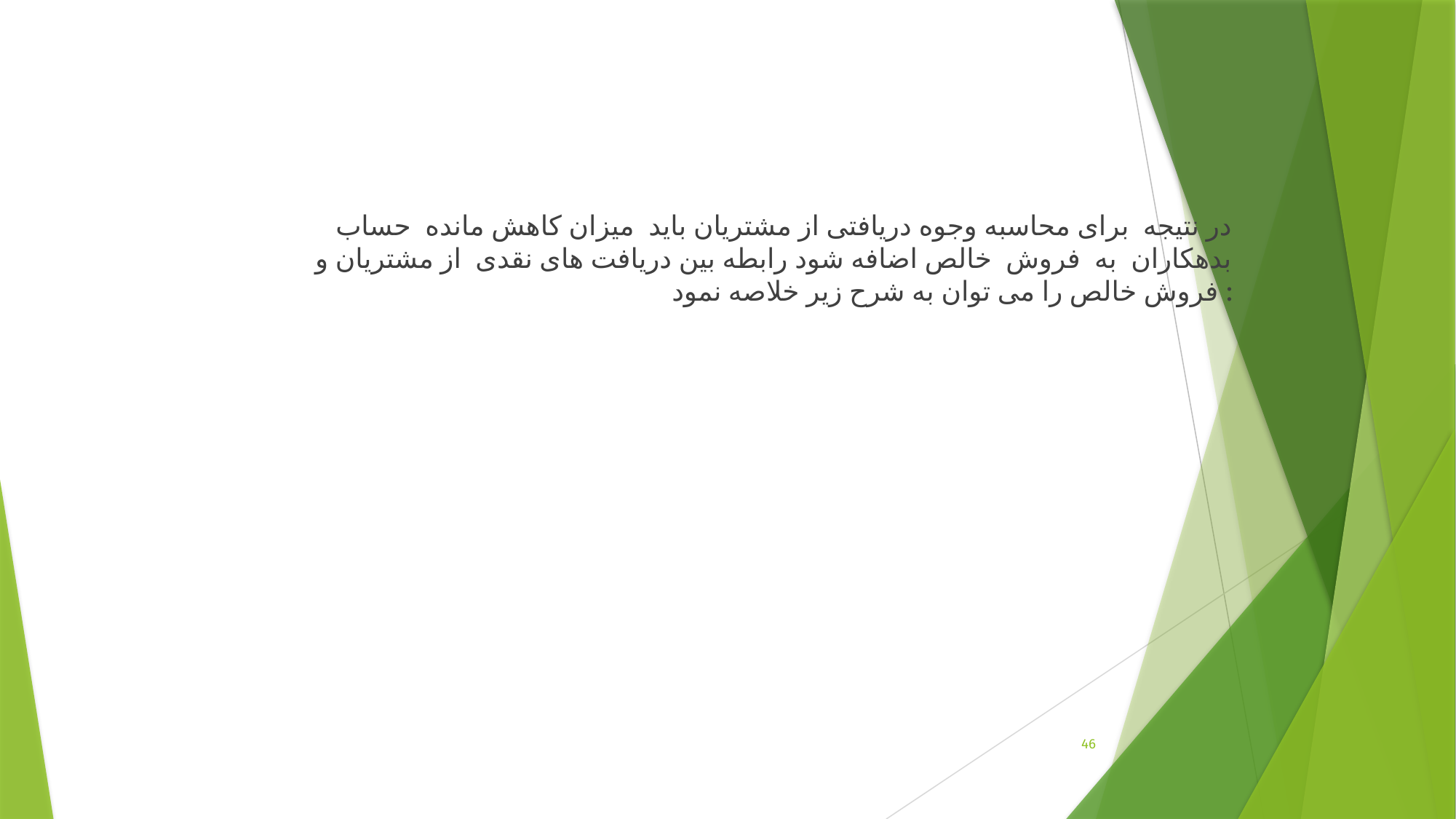

در نتيجه  برای محاسبه وجوه دریافتی از مشتريان باید  ميزان کاهش مانده  حساب  بدهكاران  به  فروش  خالص اضافه شود رابطه بین دریافت های نقدی  از مشتريان و فروش خالص را می توان به شرح زیر خلاصه نمود :
46